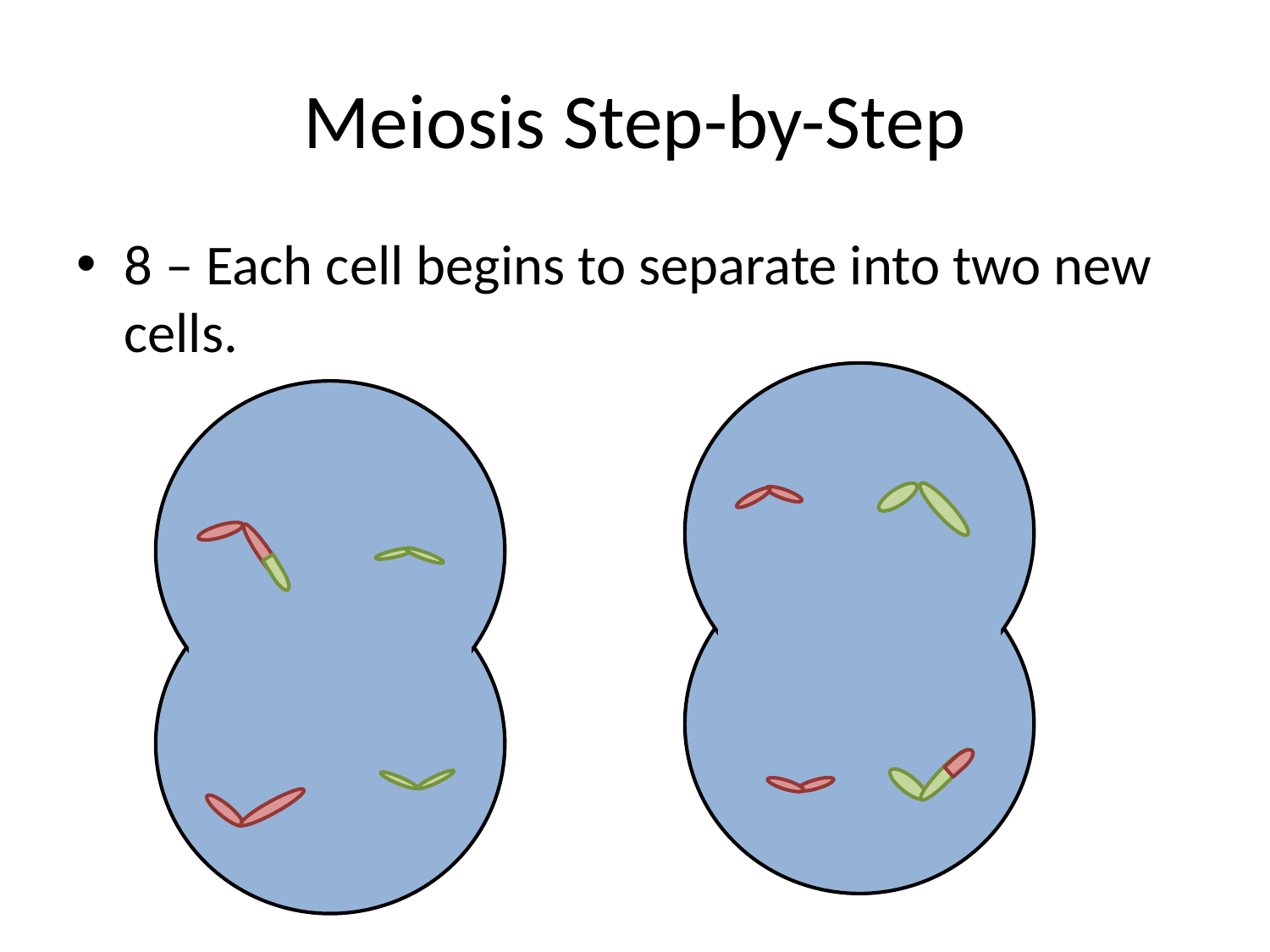

# Meiosis Step-by-Step
8 – Each cell begins to separate into two new cells.